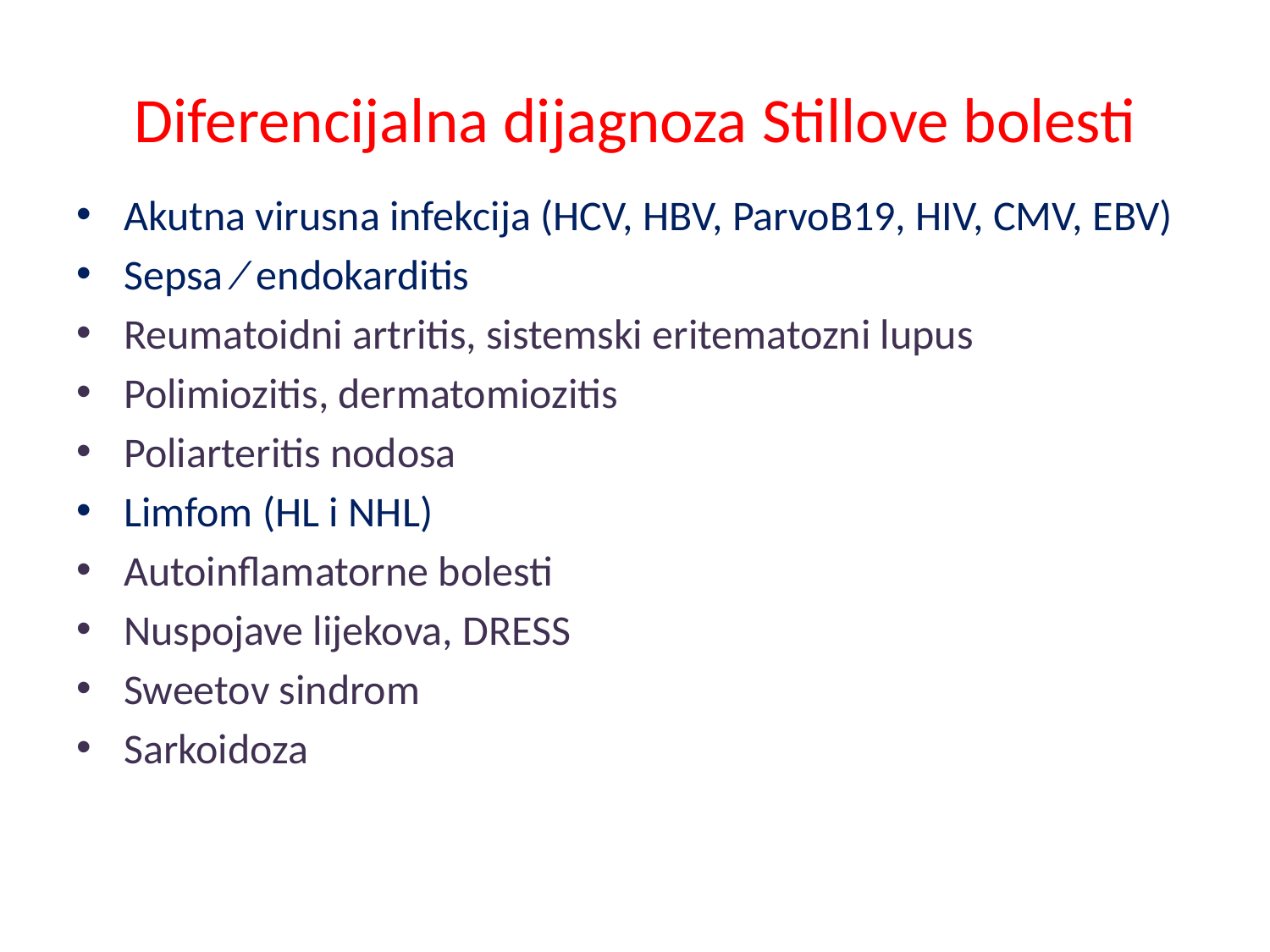

# Diferencijalna dijagnoza Stillove bolesti
Akutna virusna infekcija (HCV, HBV, ParvoB19, HIV, CMV, EBV)
Sepsa ⁄ endokarditis
Reumatoidni artritis, sistemski eritematozni lupus
Polimiozitis, dermatomiozitis
Poliarteritis nodosa
Limfom (HL i NHL)
Autoinflamatorne bolesti
Nuspojave lijekova, DRESS
Sweetov sindrom
Sarkoidoza